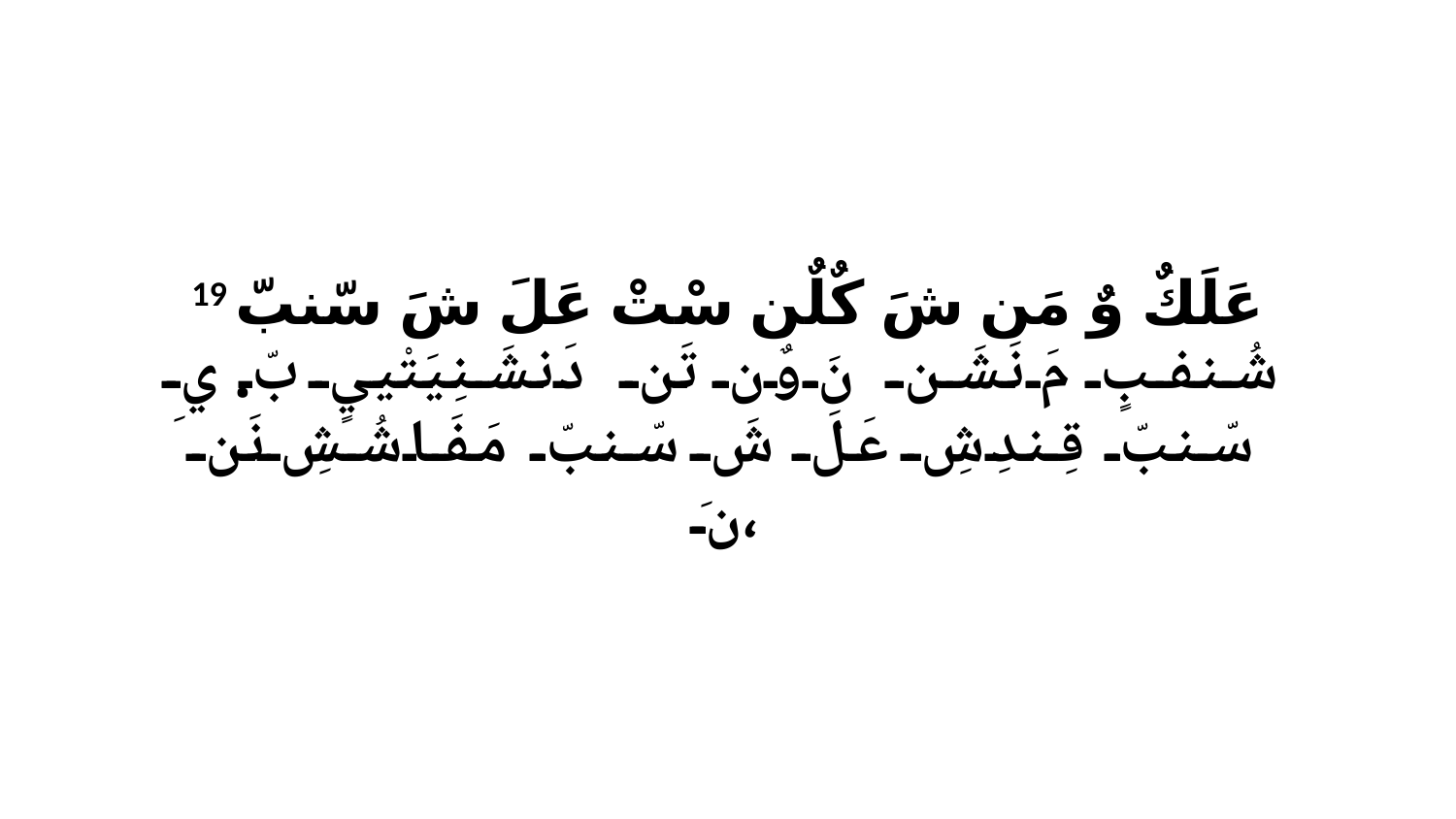

19 عَلَكٌ وٌ مَن شَ كٌلٌن سْتْ عَلَ شَ سّنبّ شُنفبٍ مَ نَشَن نَ وٌن تَن دَنشَنِيَتْييٍ بّ. يِ سّنبّ قِندِشِ عَلَ شَ سّنبّ مَفَاشُشِ نَن نَ،